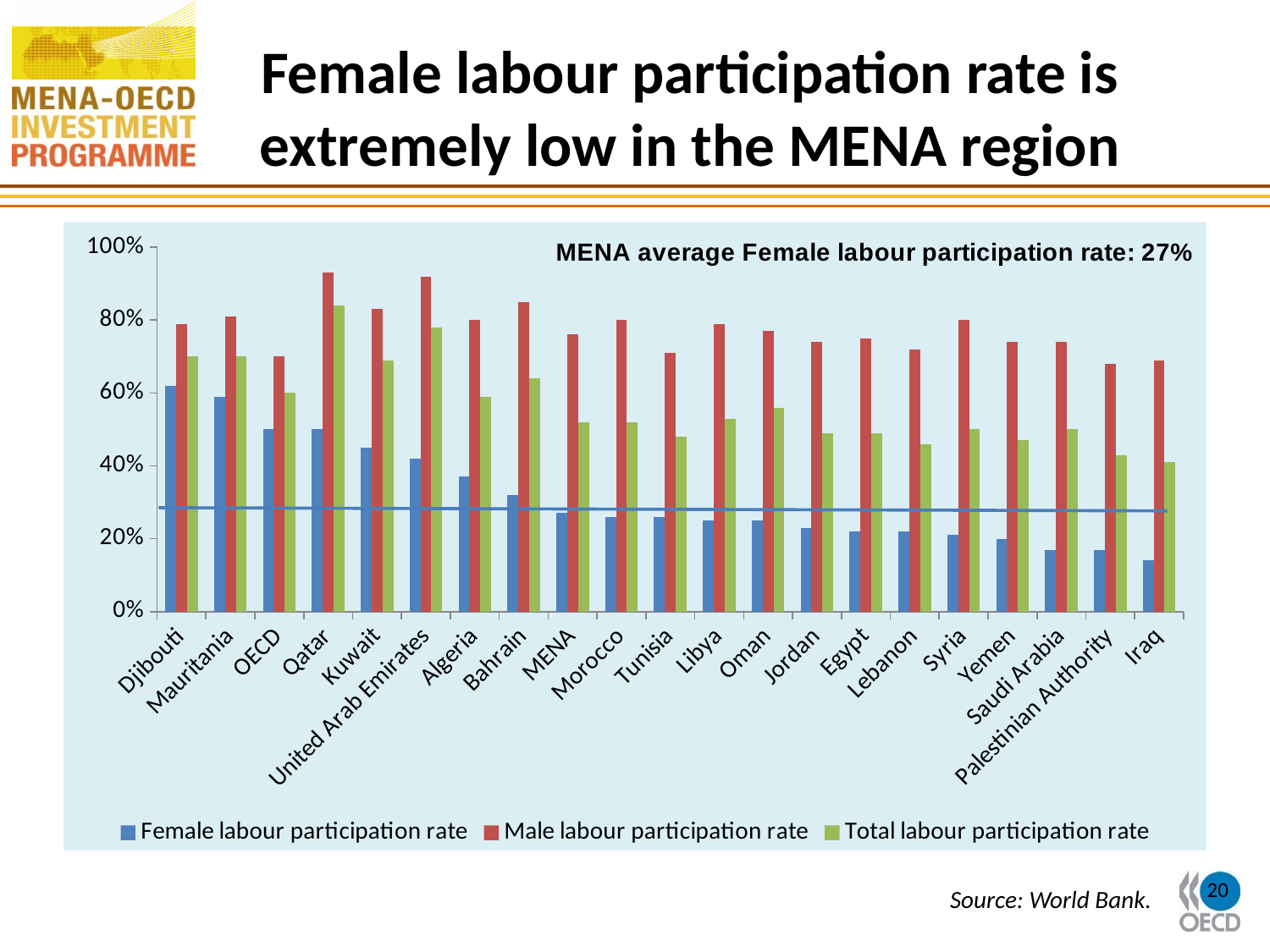

# Female labour participation rate is extremely low in the MENA region

### Chart

| Category | Female labour participation rate | Male labour participation rate | Total labour participation rate |
|---|---|---|---|
| Djibouti | 0.6200000000000022 | 0.79 | 0.7000000000000006 |
| Mauritania | 0.5900000000000001 | 0.81 | 0.7000000000000006 |
| OECD | 0.5 | 0.7000000000000006 | 0.6000000000000006 |
| Qatar | 0.5 | 0.93 | 0.8400000000000006 |
| Kuwait | 0.45 | 0.8300000000000006 | 0.6900000000000007 |
| United Arab Emirates | 0.4200000000000003 | 0.92 | 0.78 |
| Algeria | 0.3700000000000004 | 0.8 | 0.5900000000000001 |
| Bahrain | 0.32000000000000123 | 0.8500000000000006 | 0.6400000000000025 |
| MENA | 0.27 | 0.7600000000000025 | 0.52 |
| Morocco | 0.26 | 0.8 | 0.52 |
| Tunisia | 0.26 | 0.7100000000000006 | 0.4800000000000003 |
| Libya | 0.25 | 0.79 | 0.53 |
| Oman | 0.25 | 0.7700000000000023 | 0.56 |
| Jordan | 0.23 | 0.7400000000000022 | 0.4900000000000003 |
| Egypt | 0.22000000000000003 | 0.7500000000000023 | 0.4900000000000003 |
| Lebanon | 0.22000000000000003 | 0.7200000000000006 | 0.46 |
| Syria | 0.21000000000000021 | 0.8 | 0.5 |
| Yemen | 0.2 | 0.7400000000000022 | 0.4700000000000001 |
| Saudi Arabia | 0.17 | 0.7400000000000022 | 0.5 |
| Palestinian Authority | 0.17 | 0.6800000000000006 | 0.4300000000000004 |
| Iraq | 0.14 | 0.6900000000000007 | 0.4100000000000003 |
20
Source: World Bank.